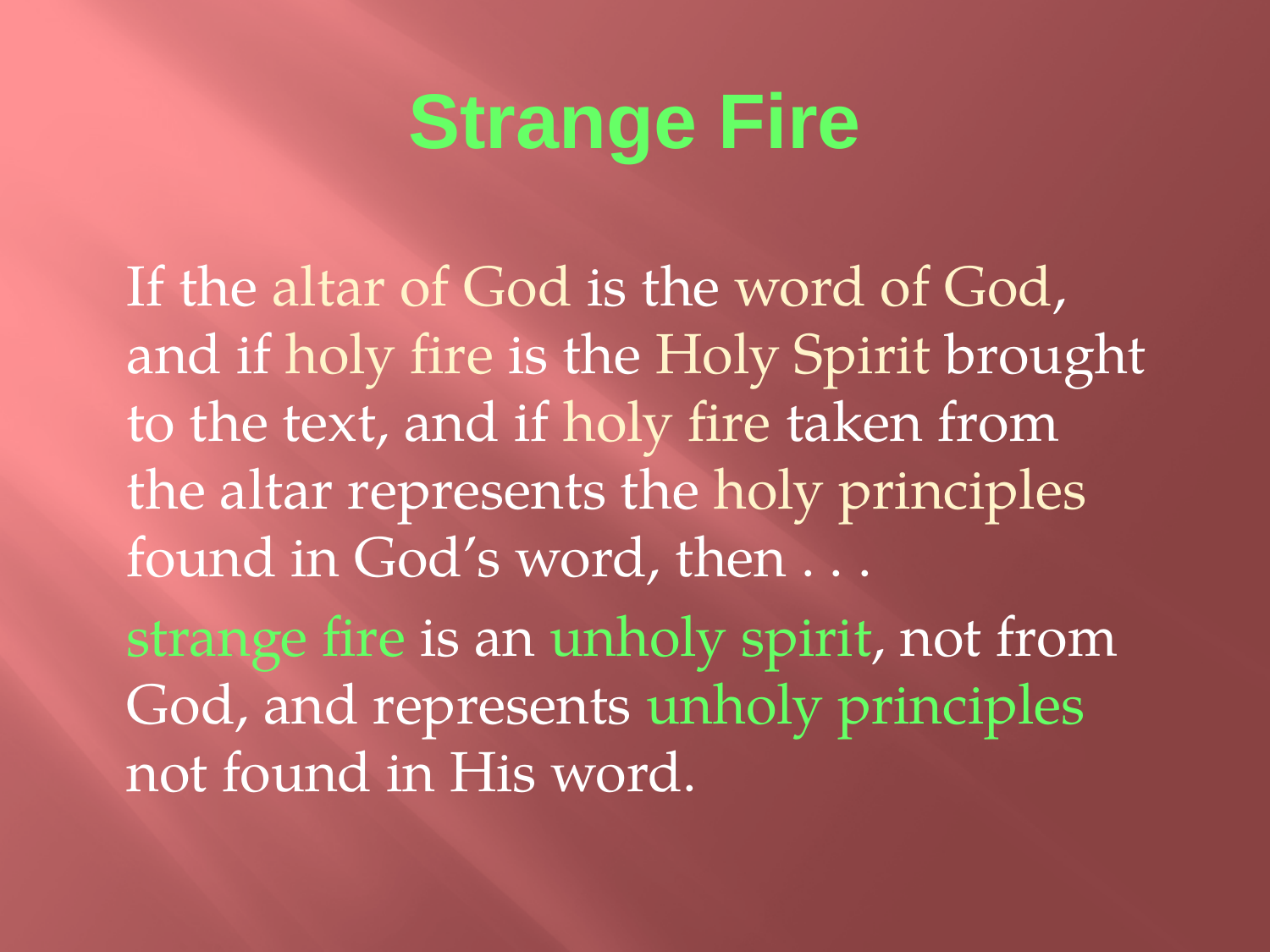

# Strange Fire
If the altar of God is the word of God, and if holy fire is the Holy Spirit brought to the text, and if holy fire taken from the altar represents the holy principles found in God’s word, then . . .
strange fire is an unholy spirit, not from God, and represents unholy principles not found in His word.